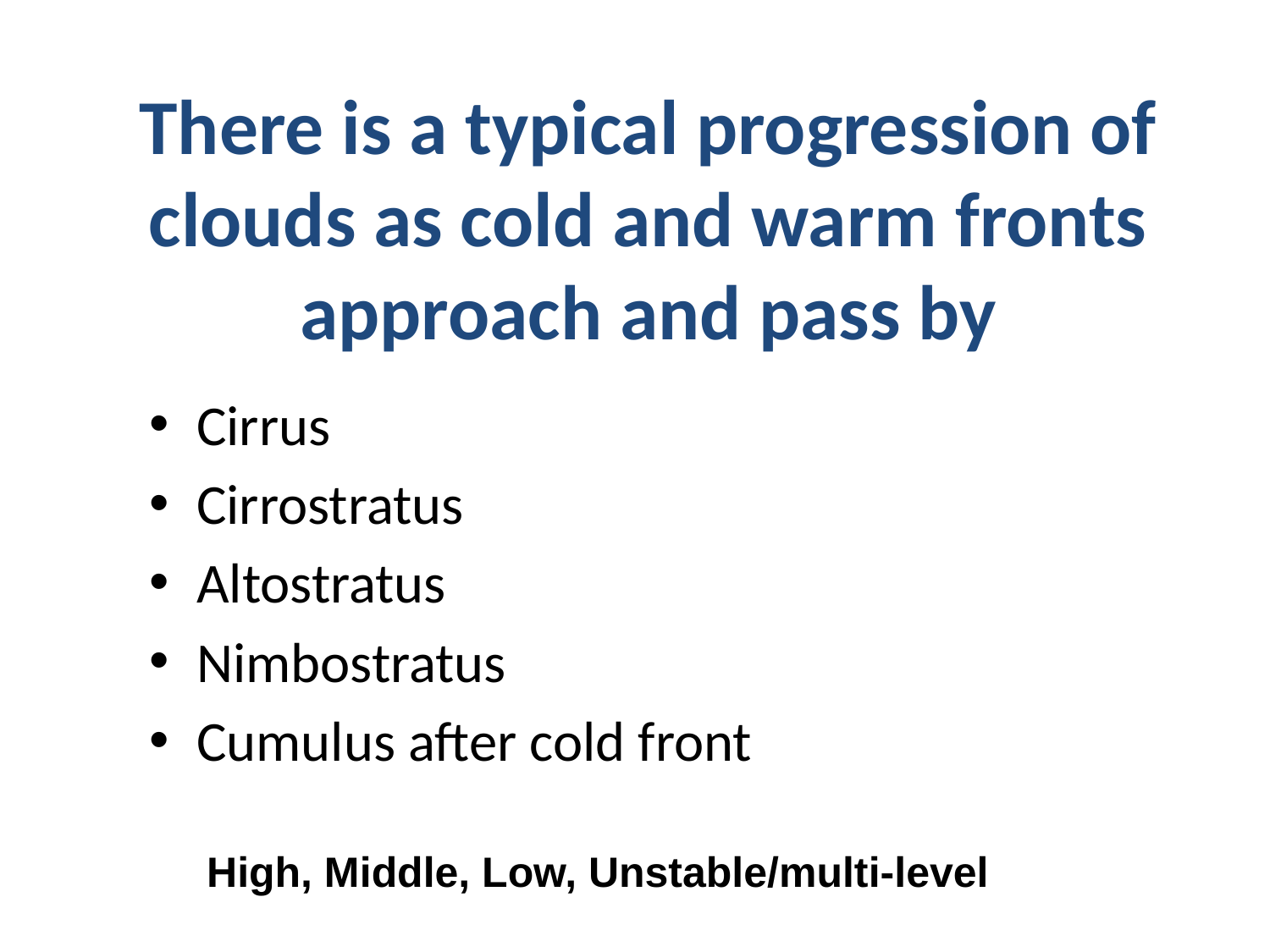

# There is a typical progression of clouds as cold and warm fronts approach and pass by
Cirrus
Cirrostratus
Altostratus
Nimbostratus
Cumulus after cold front
High, Middle, Low, Unstable/multi-level